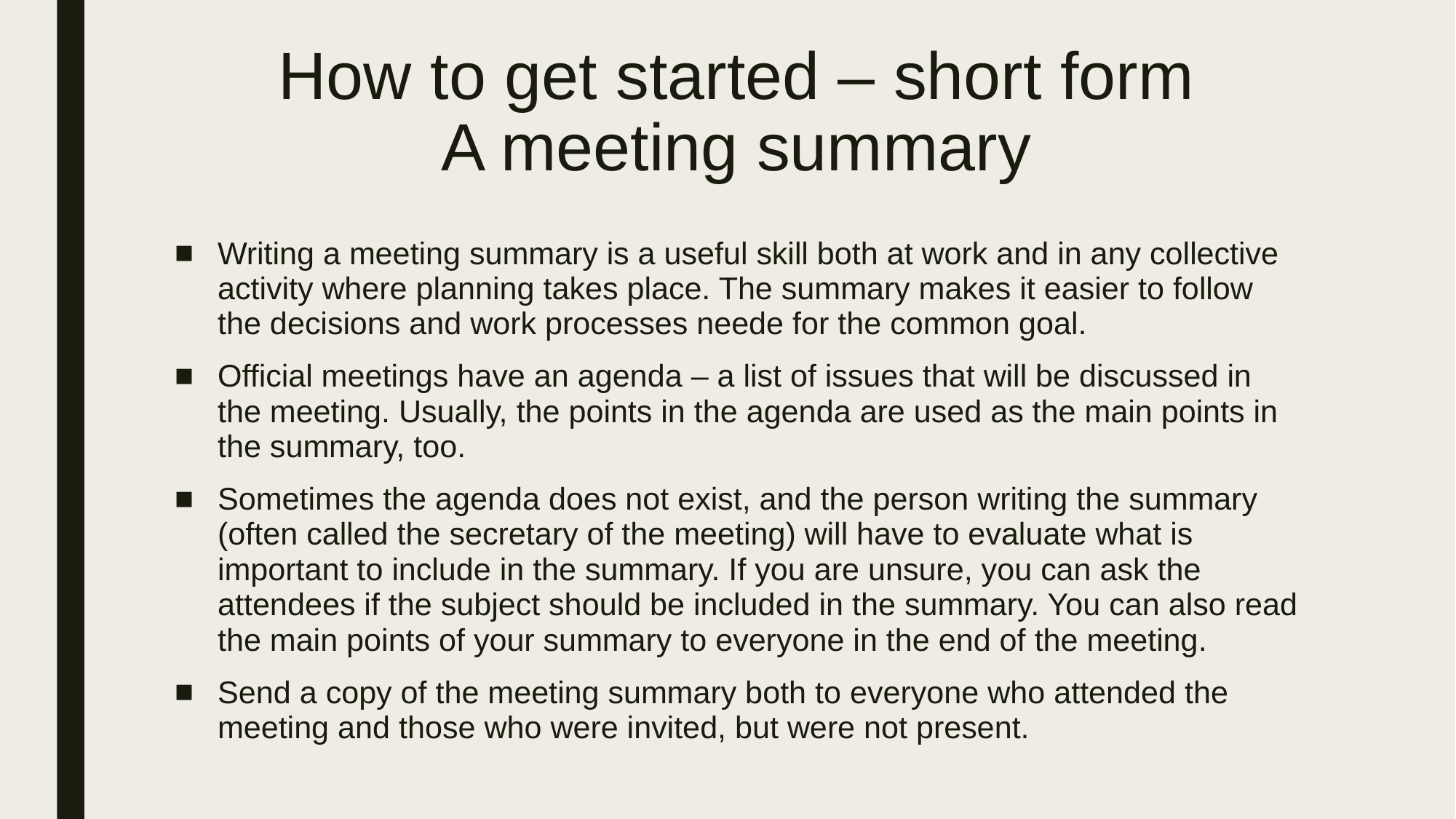

# How to get started – short form A meeting summary
Writing a meeting summary is a useful skill both at work and in any collective activity where planning takes place. The summary makes it easier to follow the decisions and work processes neede for the common goal.
Official meetings have an agenda – a list of issues that will be discussed in the meeting. Usually, the points in the agenda are used as the main points in the summary, too.
Sometimes the agenda does not exist, and the person writing the summary (often called the secretary of the meeting) will have to evaluate what is important to include in the summary. If you are unsure, you can ask the attendees if the subject should be included in the summary. You can also read the main points of your summary to everyone in the end of the meeting.
Send a copy of the meeting summary both to everyone who attended the meeting and those who were invited, but were not present.